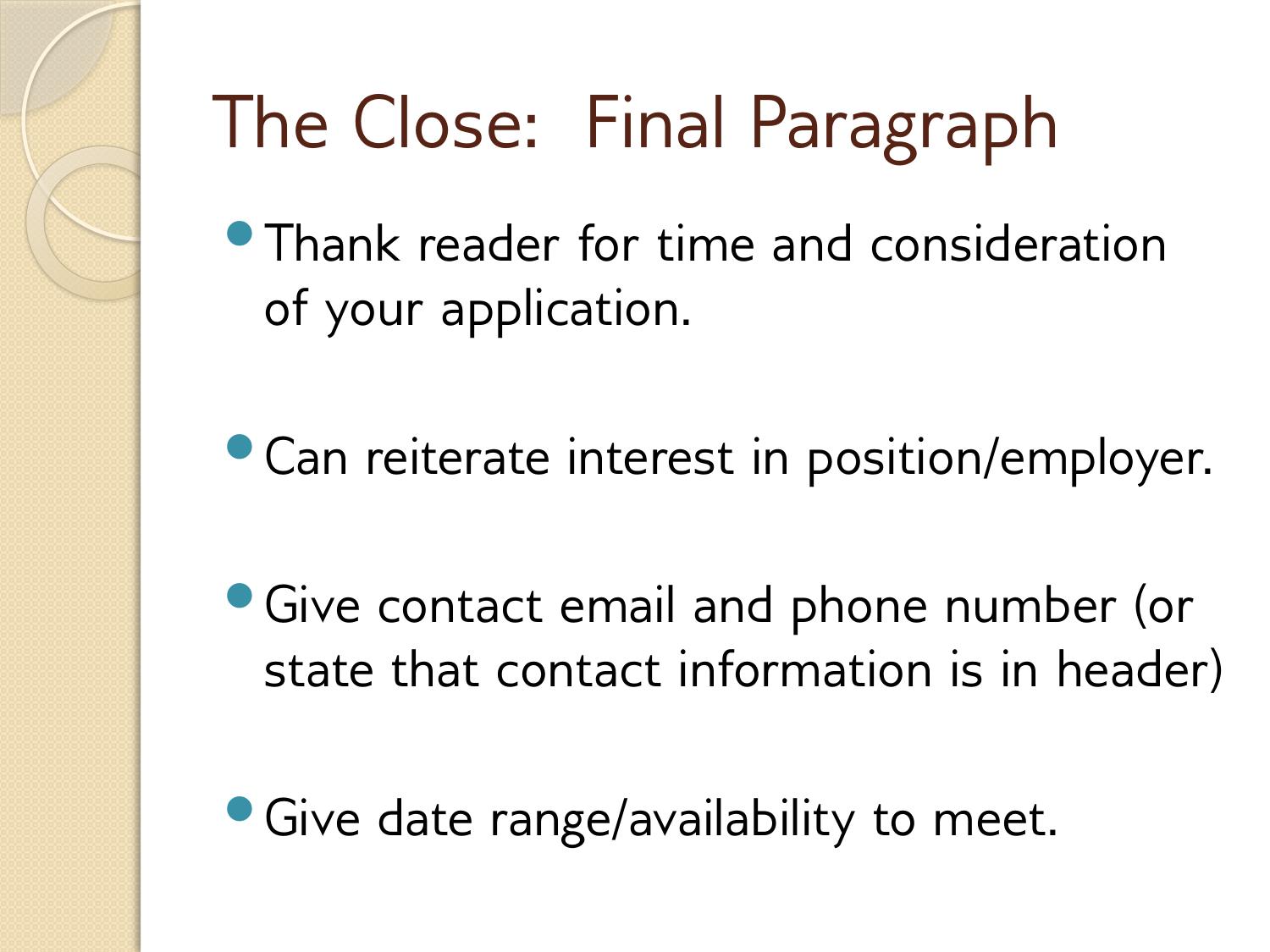

# The Close:  Final Paragraph
Thank reader for time and consideration of your application.

Can reiterate interest in position/employer.

Give contact email and phone number (or state that contact information is in header)

Give date range/availability to meet.